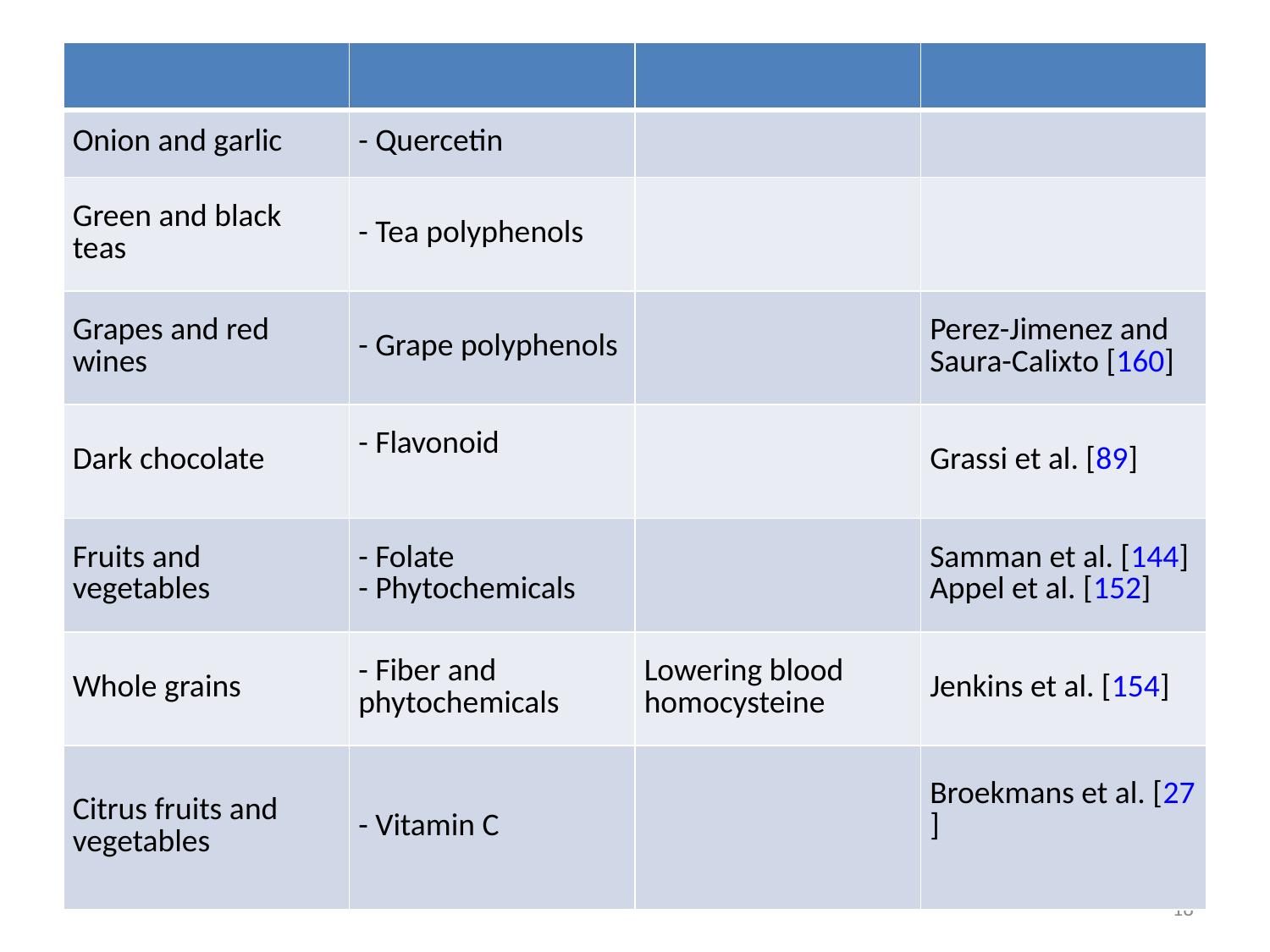

#
|  |  |  |  |
| --- | --- | --- | --- |
| Onion and garlic | - Quercetin |  |  |
| Green and black teas | - Tea polyphenols |  |  |
| Grapes and red wines | - Grape polyphenols |  | Perez-Jimenez and Saura-Calixto [160] |
| Dark chocolate | - Flavonoid |  | Grassi et al. [89] |
| Fruits and vegetables | - Folate  - Phytochemicals |  | Samman et al. [144]  Appel et al. [152] |
| Whole grains | - Fiber and phytochemicals | Lowering blood homocysteine | Jenkins et al. [154] |
| Citrus fruits and vegetables | - Vitamin C |  | Broekmans et al. [27] |
18